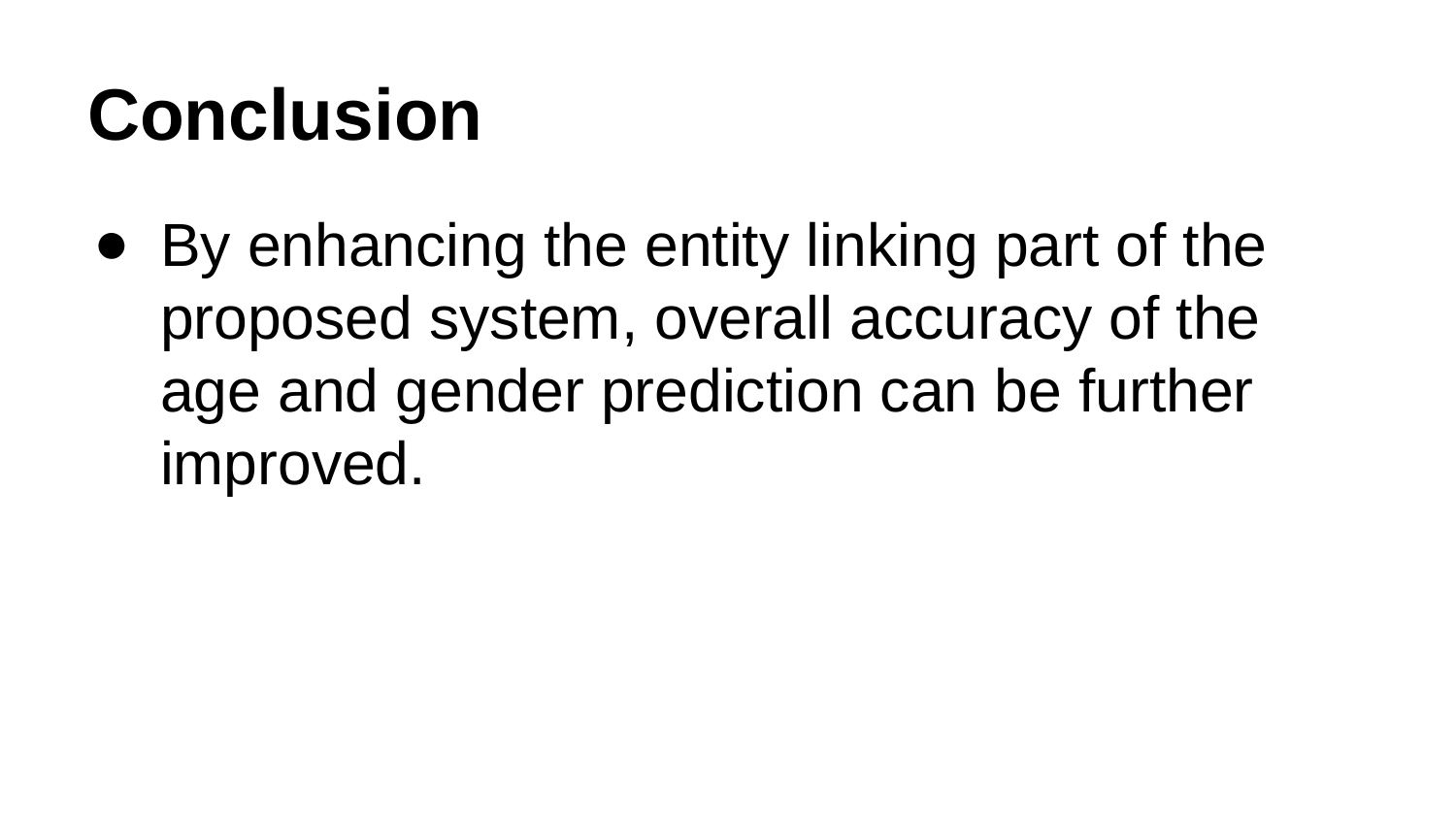

# Conclusion
By enhancing the entity linking part of the proposed system, overall accuracy of the age and gender prediction can be further improved.